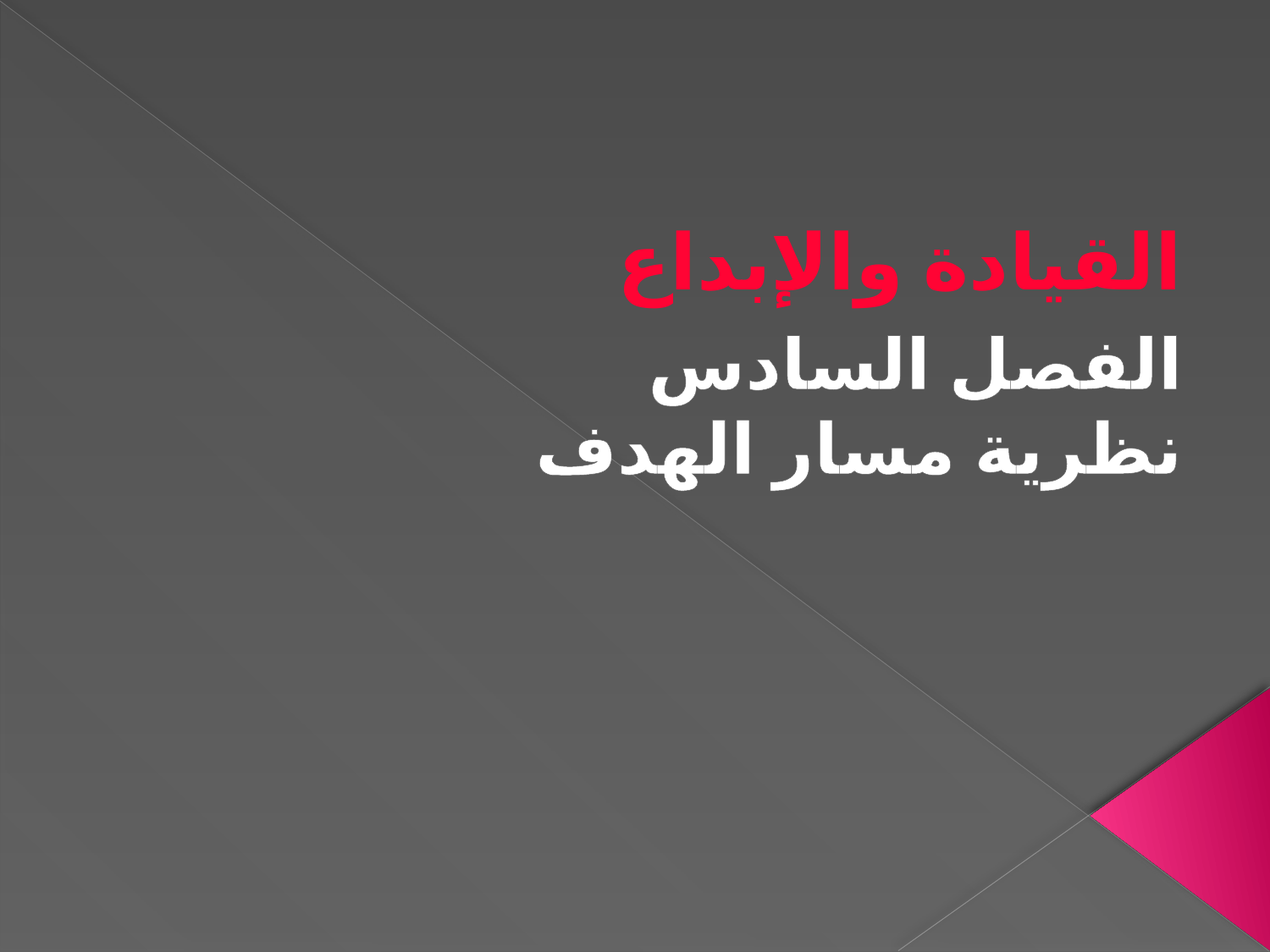

# القيادة والإبداع
الفصل السادس
نظرية مسار الهدف